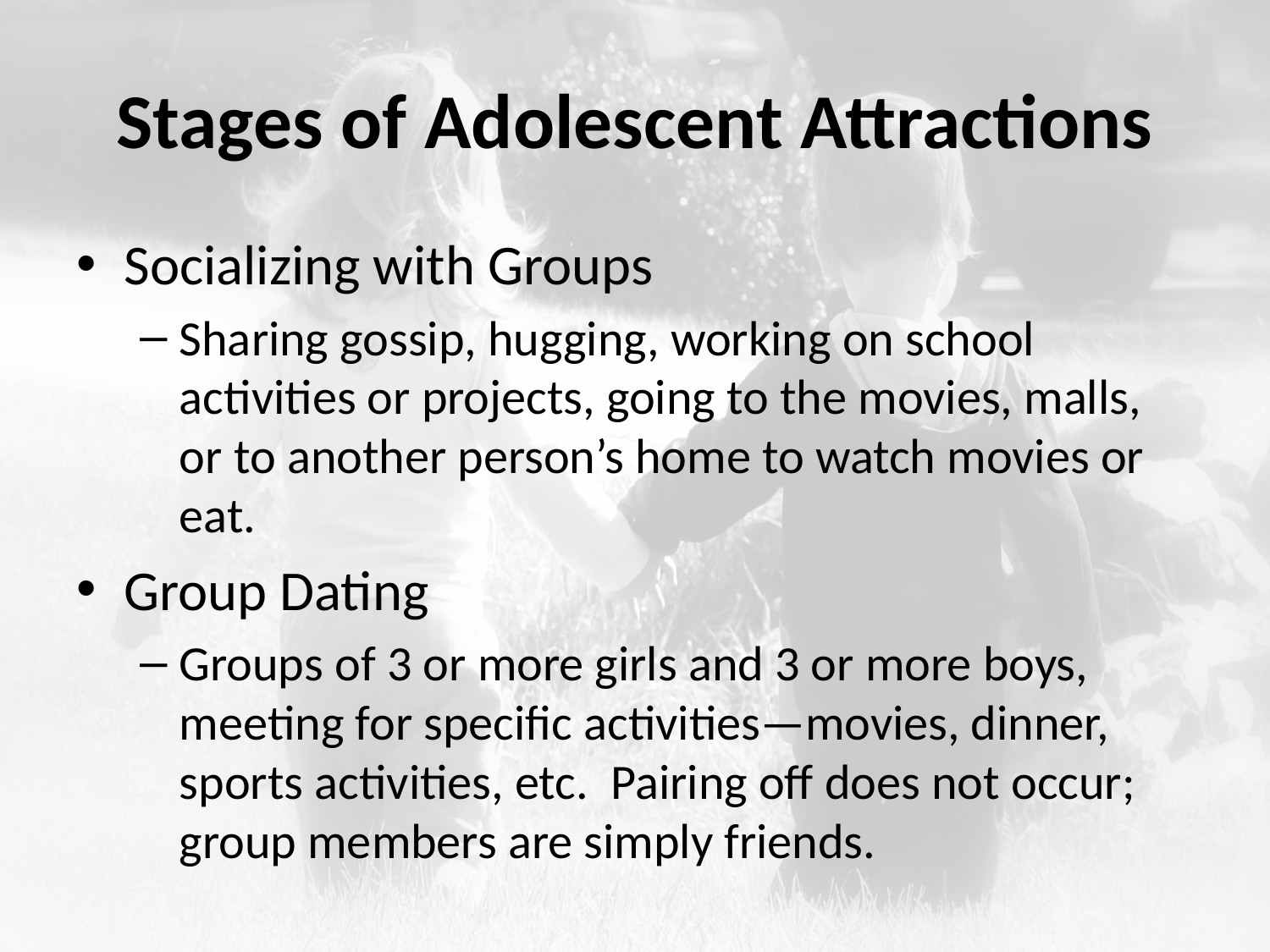

# Stages of Adolescent Attractions
Socializing with Groups
Sharing gossip, hugging, working on school activities or projects, going to the movies, malls, or to another person’s home to watch movies or eat.
Group Dating
Groups of 3 or more girls and 3 or more boys, meeting for specific activities—movies, dinner, sports activities, etc.  Pairing off does not occur; group members are simply friends.